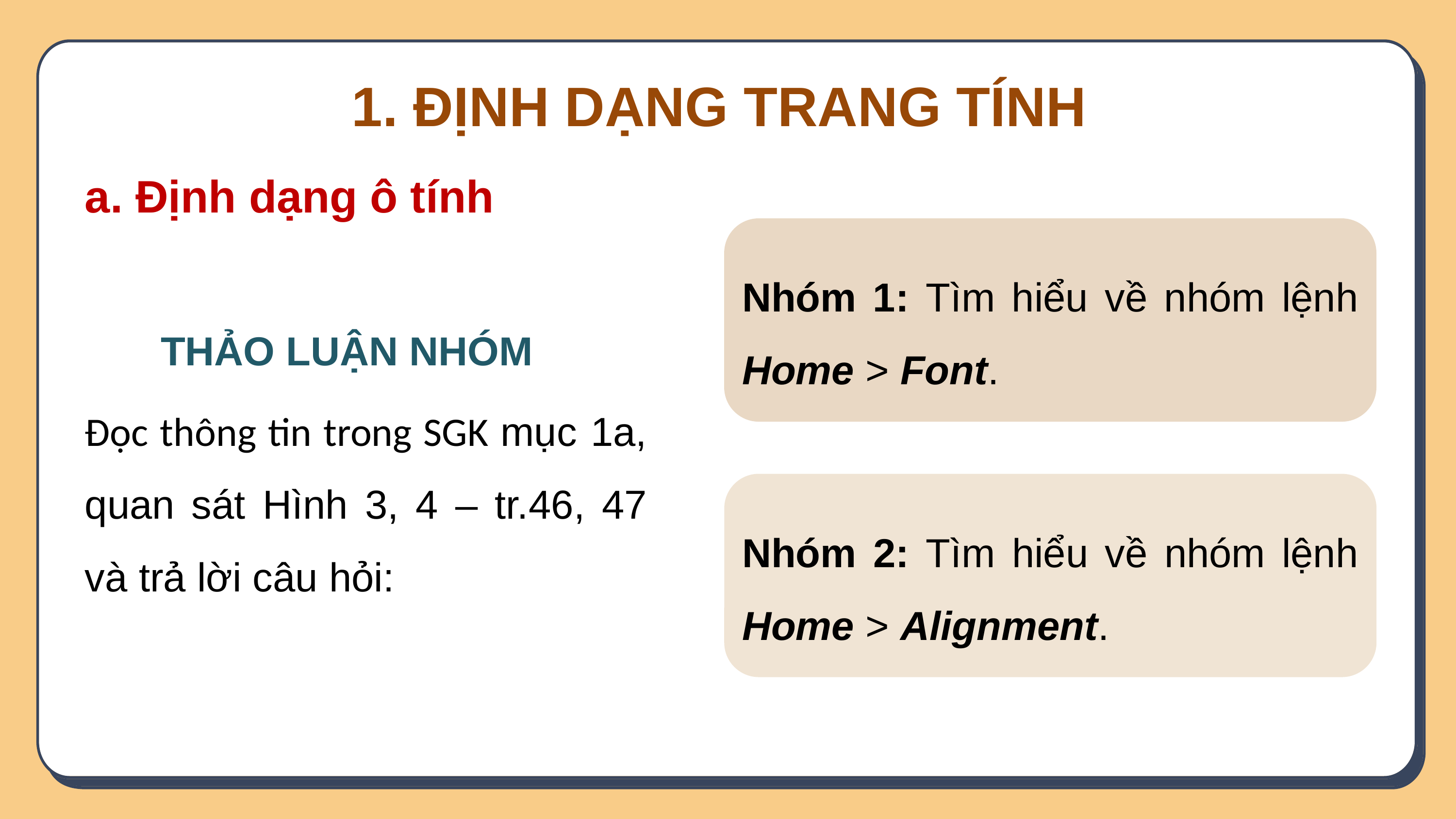

1. ĐỊNH DẠNG TRANG TÍNH
a. Định dạng ô tính
Nhóm 1: Tìm hiểu về nhóm lệnh Home > Font.
THẢO LUẬN NHÓM
Đọc thông tin trong SGK mục 1a, quan sát Hình 3, 4 – tr.46, 47 và trả lời câu hỏi:
Nhóm 2: Tìm hiểu về nhóm lệnh Home > Alignment.